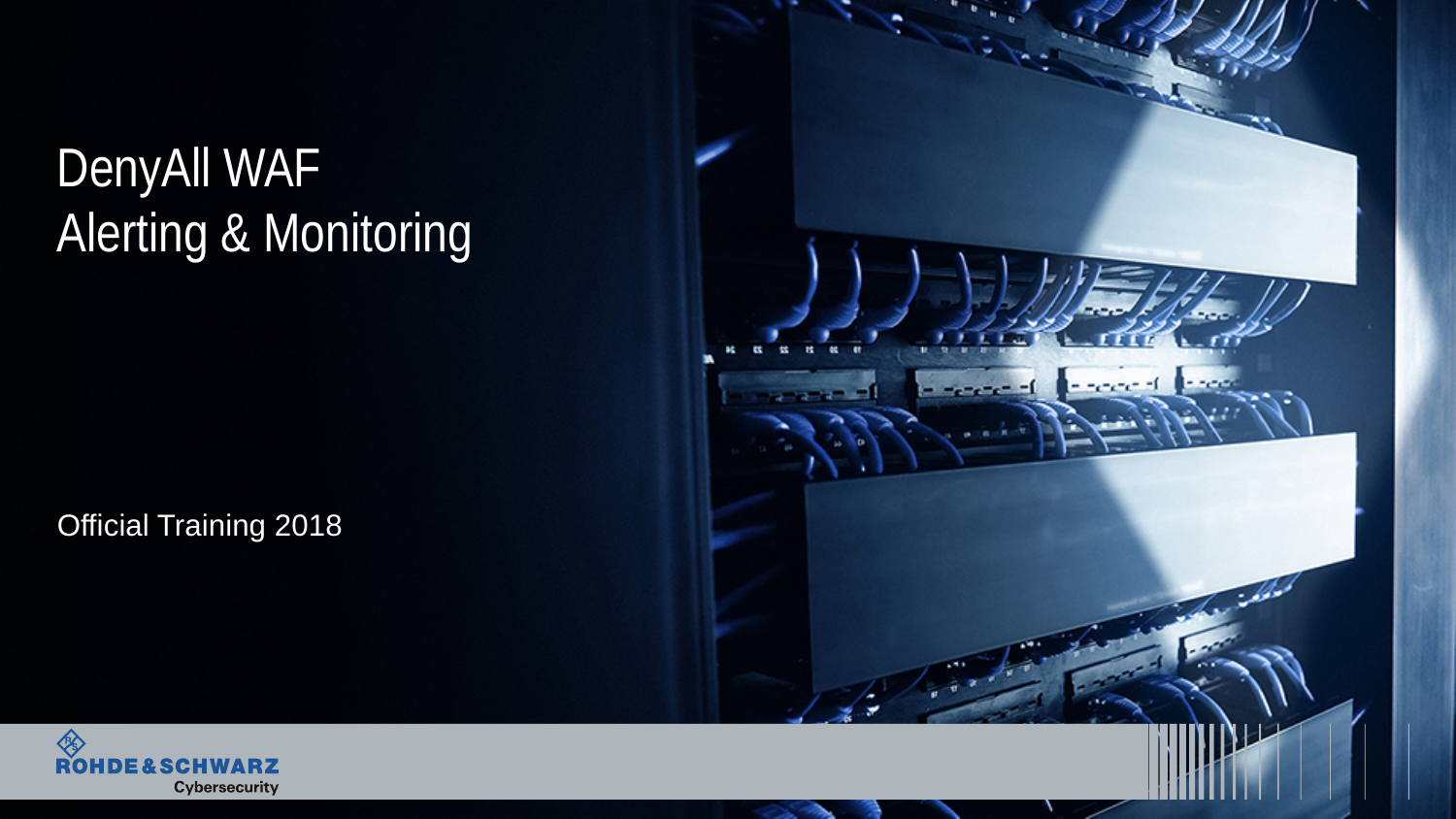

# DenyAll WAF Alerting & Monitoring
Official Training 2018